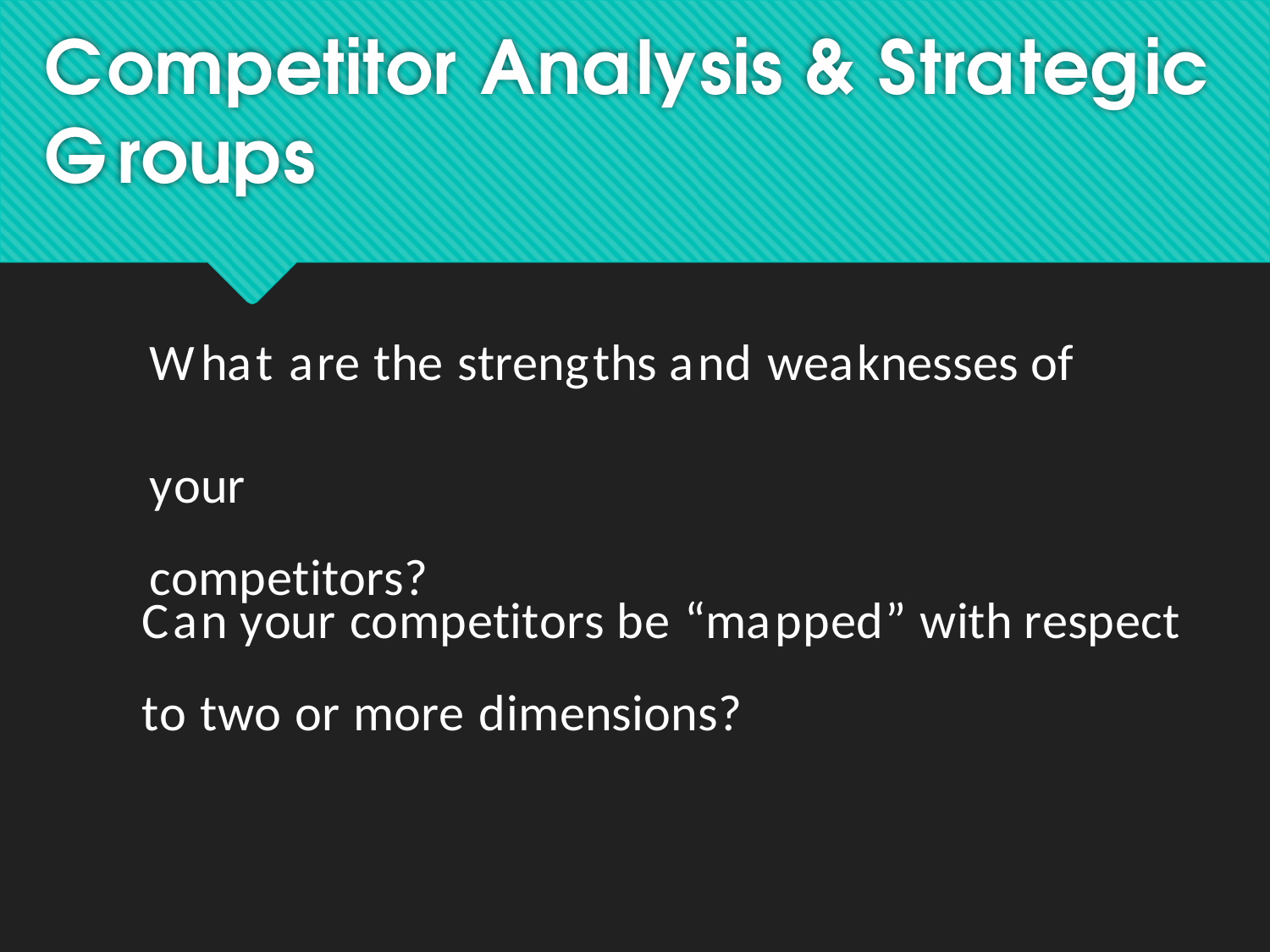

# Competitor Analysis & Strategic Groups
What are the strengths and weaknesses of	your
competitors?
Can your competitors be “mapped” with respect to two or more dimensions?